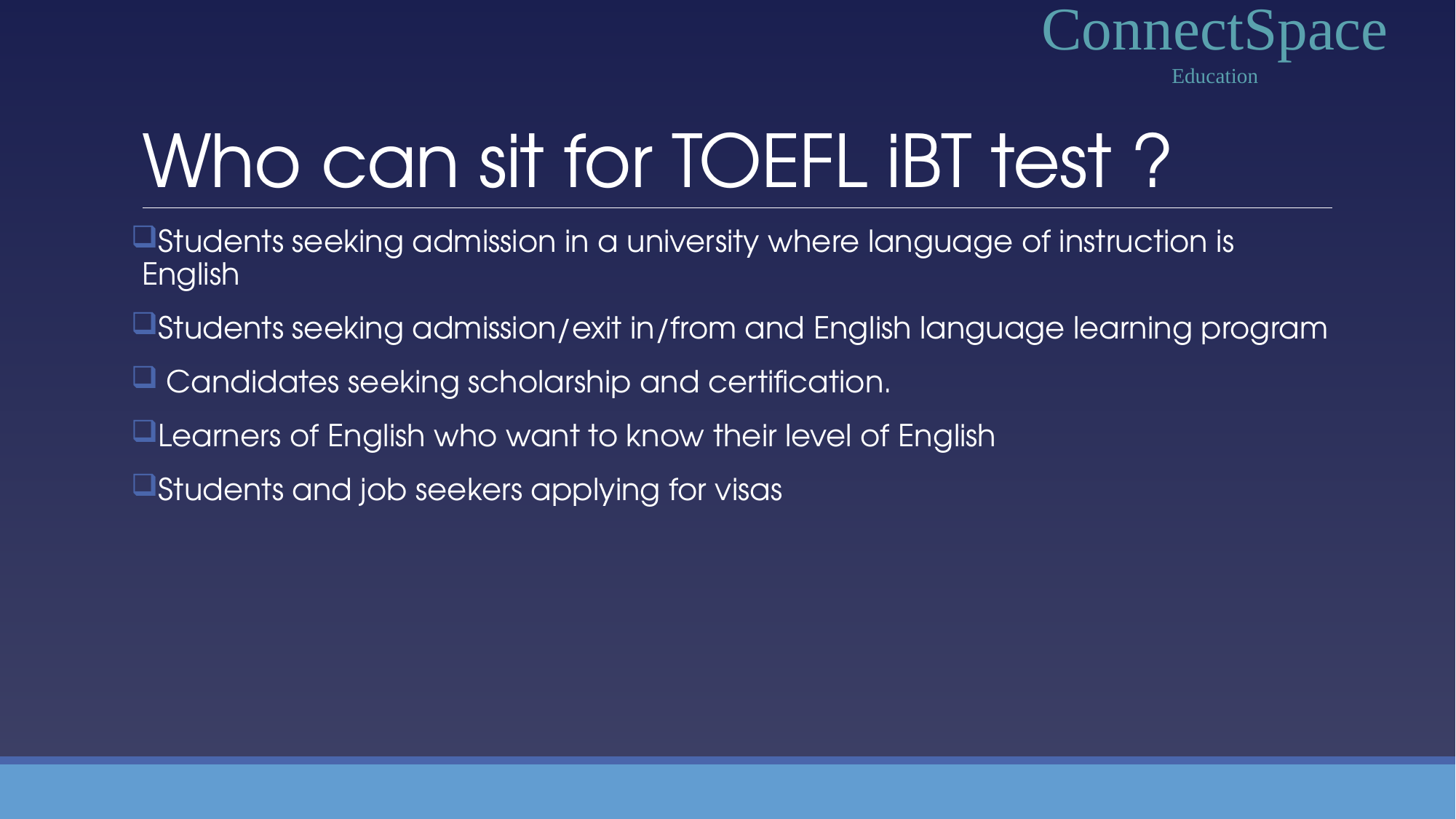

ConnectSpace
Education
# Who can sit for TOEFL iBT test ?
Students seeking admission in a university where language of instruction is English
Students seeking admission/exit in/from and English language learning program
 Candidates seeking scholarship and certification.
Learners of English who want to know their level of English
Students and job seekers applying for visas